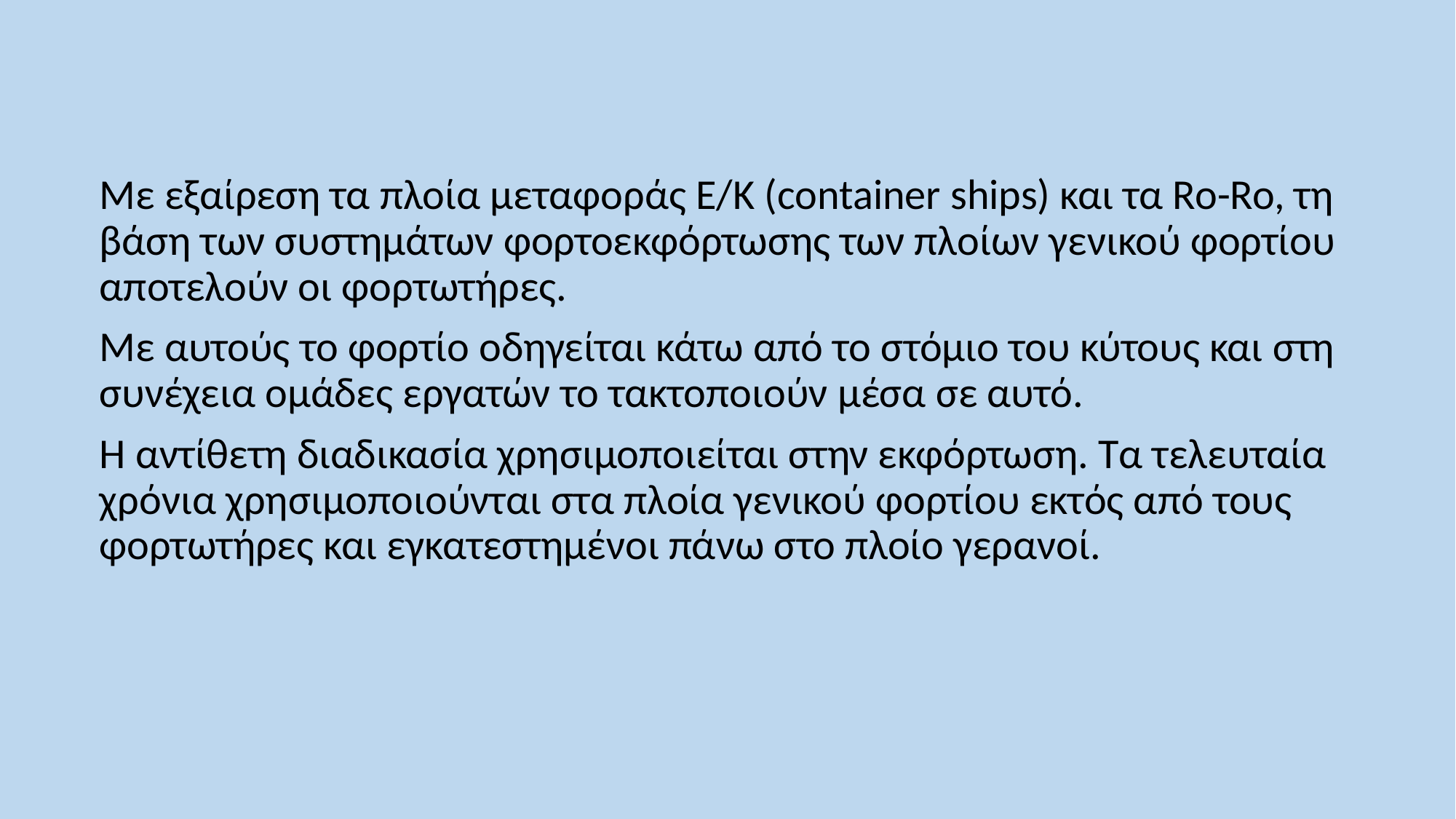

Με εξαίρεση τα πλοία μεταφοράς Ε/Κ (container ships) και τα Ro-Ro, τη βάση των συστημάτων φορτοεκφόρτωσης των πλοίων γενικού φορτίου αποτελούν oι φορτωτήρες.
Με αυτούς το φορτίο οδηγείται κάτω από το στόμιο του κύτους και στη συνέχεια ομάδες εργατών το τακτοποιούν μέσα σε αυτό.
Η αντίθετη διαδικασία χρησιμοποιείται στην εκφόρτωση. Τα τελευταία χρόνια χρησιμοποιούνται στα πλοία γενικού φορτίου εκτός από τους φορτωτήρες και εγκατεστημένοι πάνω στο πλοίο γερανοί.